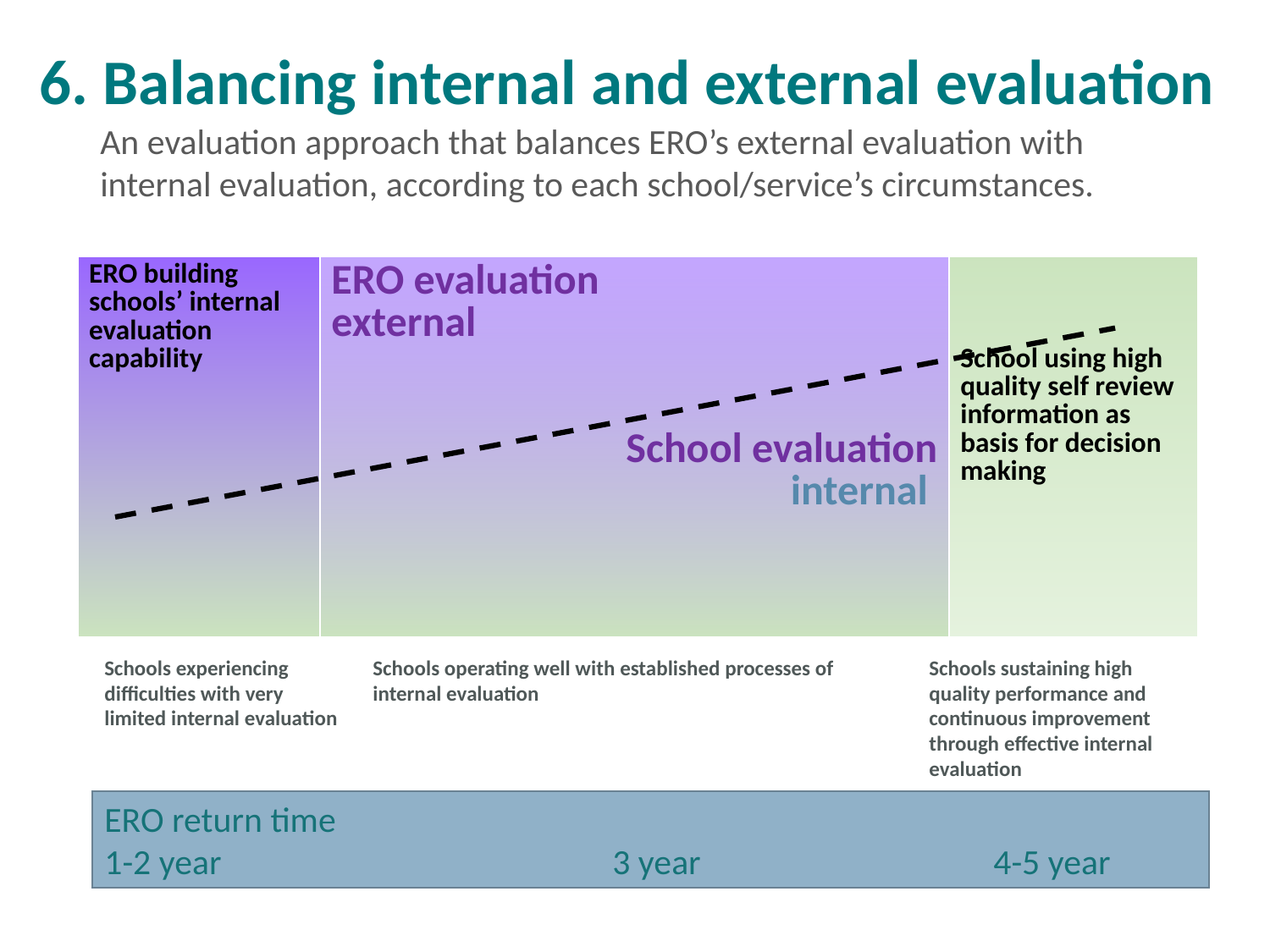

# 6. Balancing internal and external evaluation
An evaluation approach that balances ERO’s external evaluation with internal evaluation, according to each school/service’s circumstances.
| ERO building schools’ internal evaluation capability | ERO evaluation external School evaluation internal | School using high quality self review information as basis for decision making |
| --- | --- | --- |
Schools experiencing difficulties with very limited internal evaluation
Schools sustaining high quality performance and continuous improvement through effective internal evaluation

Schools operating well with established processes of internal evaluation
ERO return time
1-2 year				3 year			4-5 year